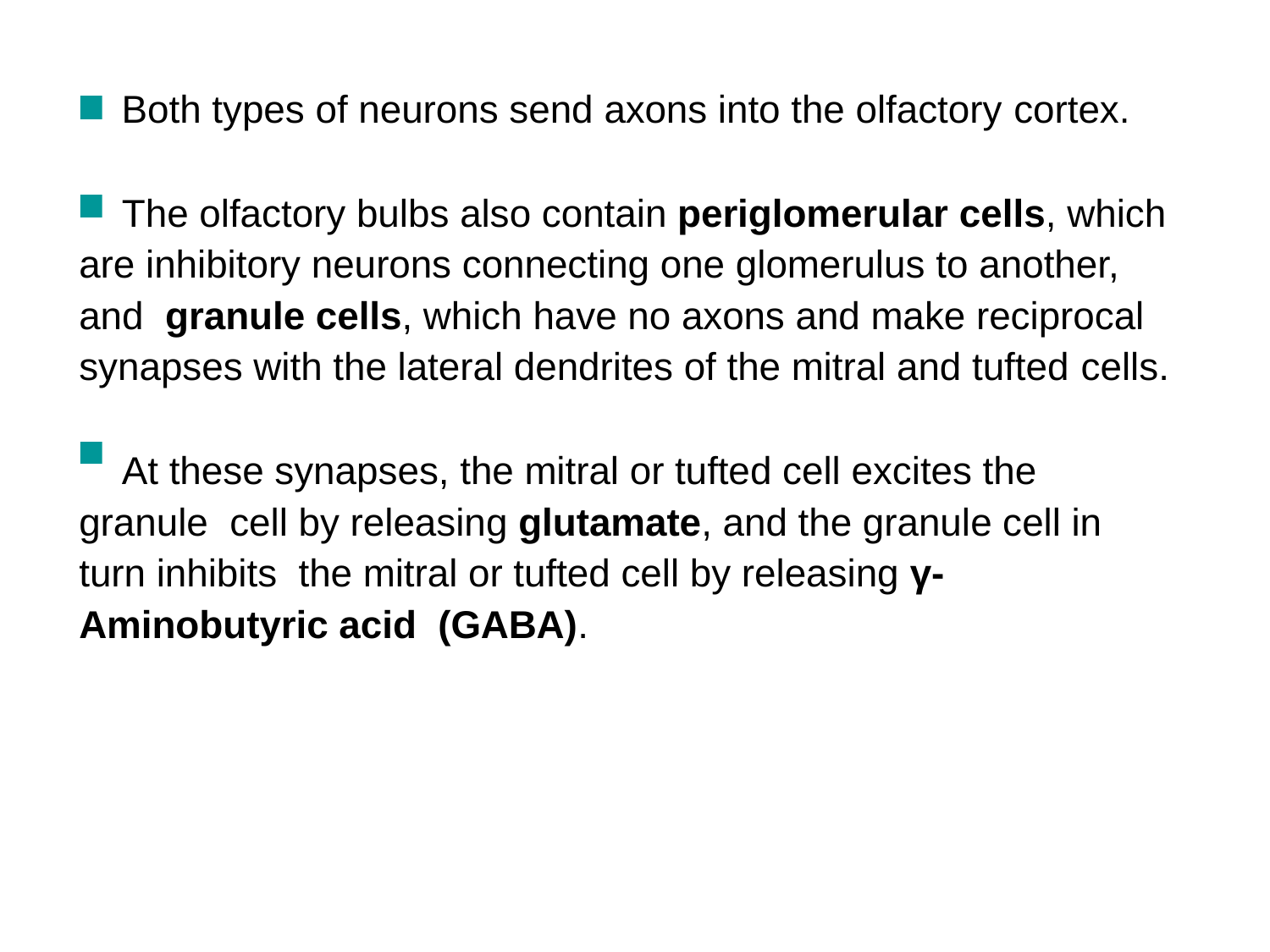

Both types of neurons send axons into the olfactory cortex.

The olfactory bulbs also contain periglomerular cells, which  are inhibitory neurons connecting one glomerulus to another, and  granule cells, which have no axons and make reciprocal  synapses with the lateral dendrites of the mitral and tufted cells.

At these synapses, the mitral or tufted cell excites the granule  cell by releasing glutamate, and the granule cell in turn inhibits  the mitral or tufted cell by releasing γ-Aminobutyric acid  (GABA).